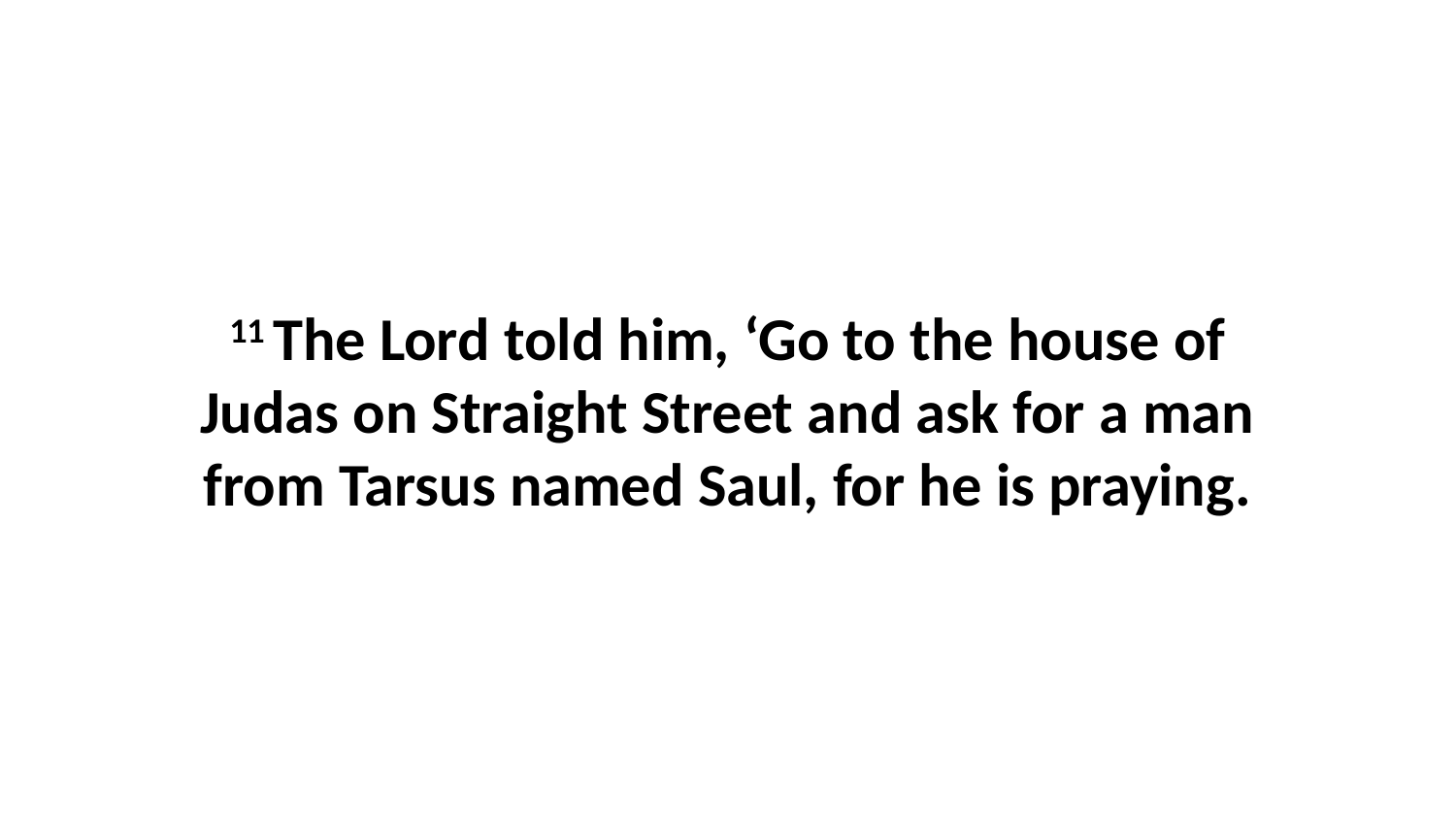

11 The Lord told him, ‘Go to the house of Judas on Straight Street and ask for a man from Tarsus named Saul, for he is praying.